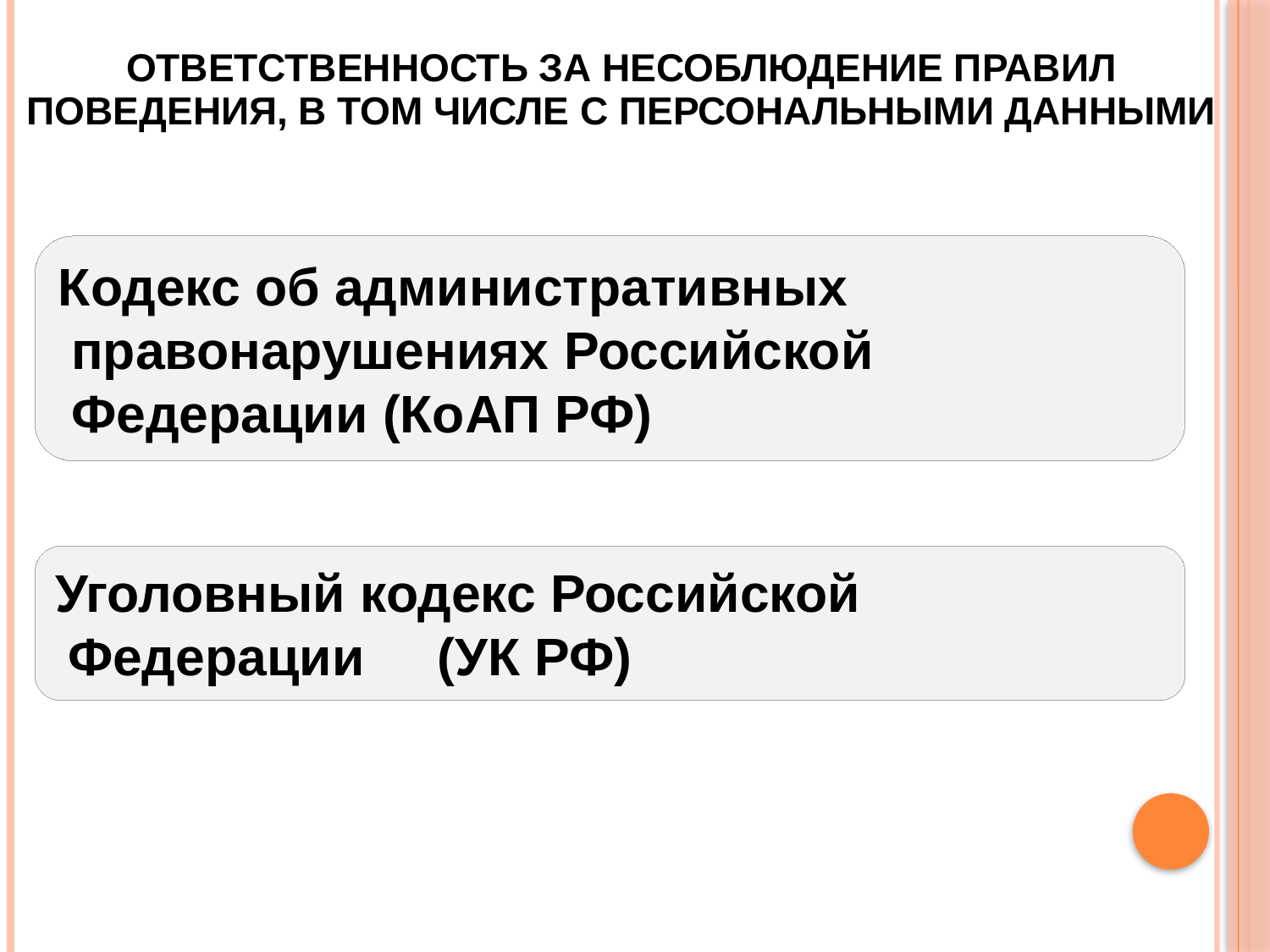

ОТВЕТСТВЕННОСТЬ ЗА НЕСОБЛЮДЕНИЕ ПРАВИЛ ПОВЕДЕНИЯ, В ТОМ ЧИСЛЕ С ПЕРСОНАЛЬНЫМИ ДАННЫМИ
Кодекс об административных правонарушениях Российской Федерации (КоАП РФ)
Уголовный кодекс Российской Федерации     (УК РФ)